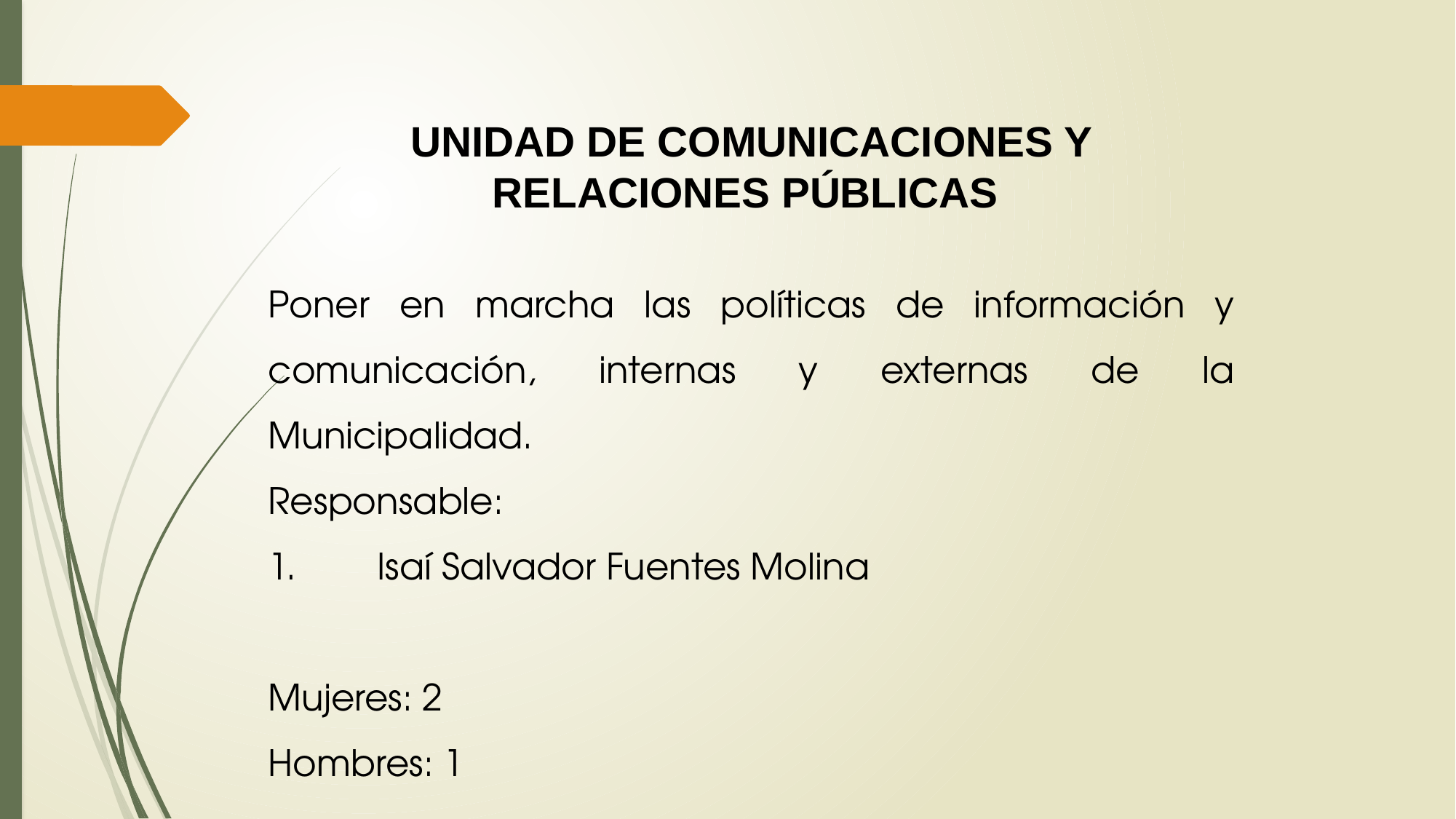

UNIDAD DE COMUNICACIONES Y RELACIONES PÚBLICAS

Poner en marcha las políticas de información y comunicación, internas y externas de la Municipalidad.
Responsable:
1.	Isaí Salvador Fuentes Molina

Mujeres: 2
Hombres: 1

Total de empleados: 3